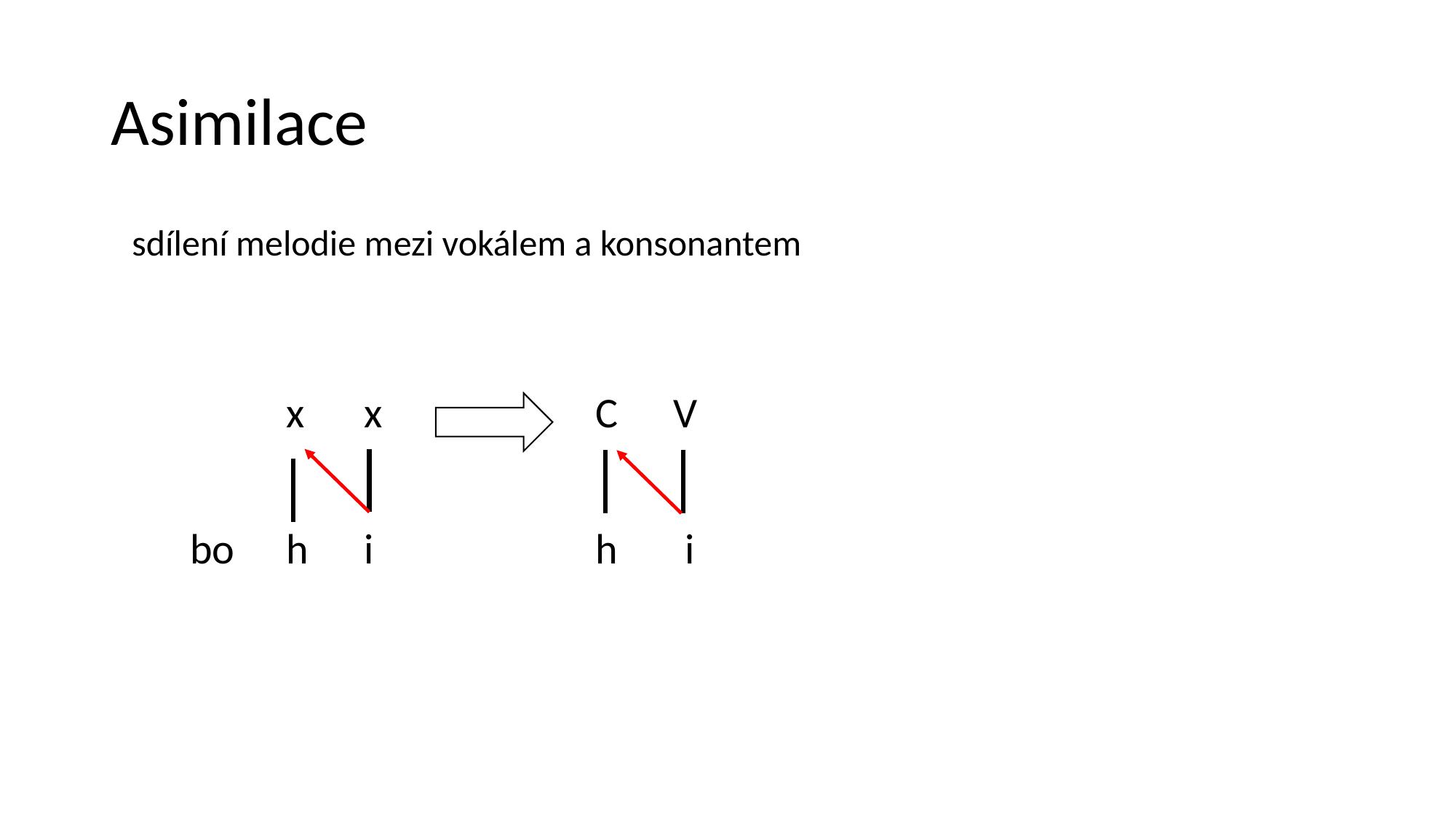

# Asimilace
|  |  |  |  |  |  |  |  |  |  |  |  |  |  |  |  |
| --- | --- | --- | --- | --- | --- | --- | --- | --- | --- | --- | --- | --- | --- | --- | --- |
| sdílení melodie mezi vokálem a konsonantem |  |  |  |  |  |  |  |  |  |  |  |  |  |  |  |
|  |  |  |  |  |  |  |  |  |  |  |  |  |  |  |  |
|  |  | x | x |  |  | C | V |  |  |  |  |  |  |  |  |
|  |  |  |  |  |  |  |  |  |  |  |  |  |  |  |  |
| bo |  | h | i |  |  | h i |  |  |  |  |  |  |  |  |  |
|  |  |  |  |  |  |  |  |  |  |  |  |  |  |  |  |
|  |  |  |  |  |  |  |  |  |  |  |  |  |  |  |  |